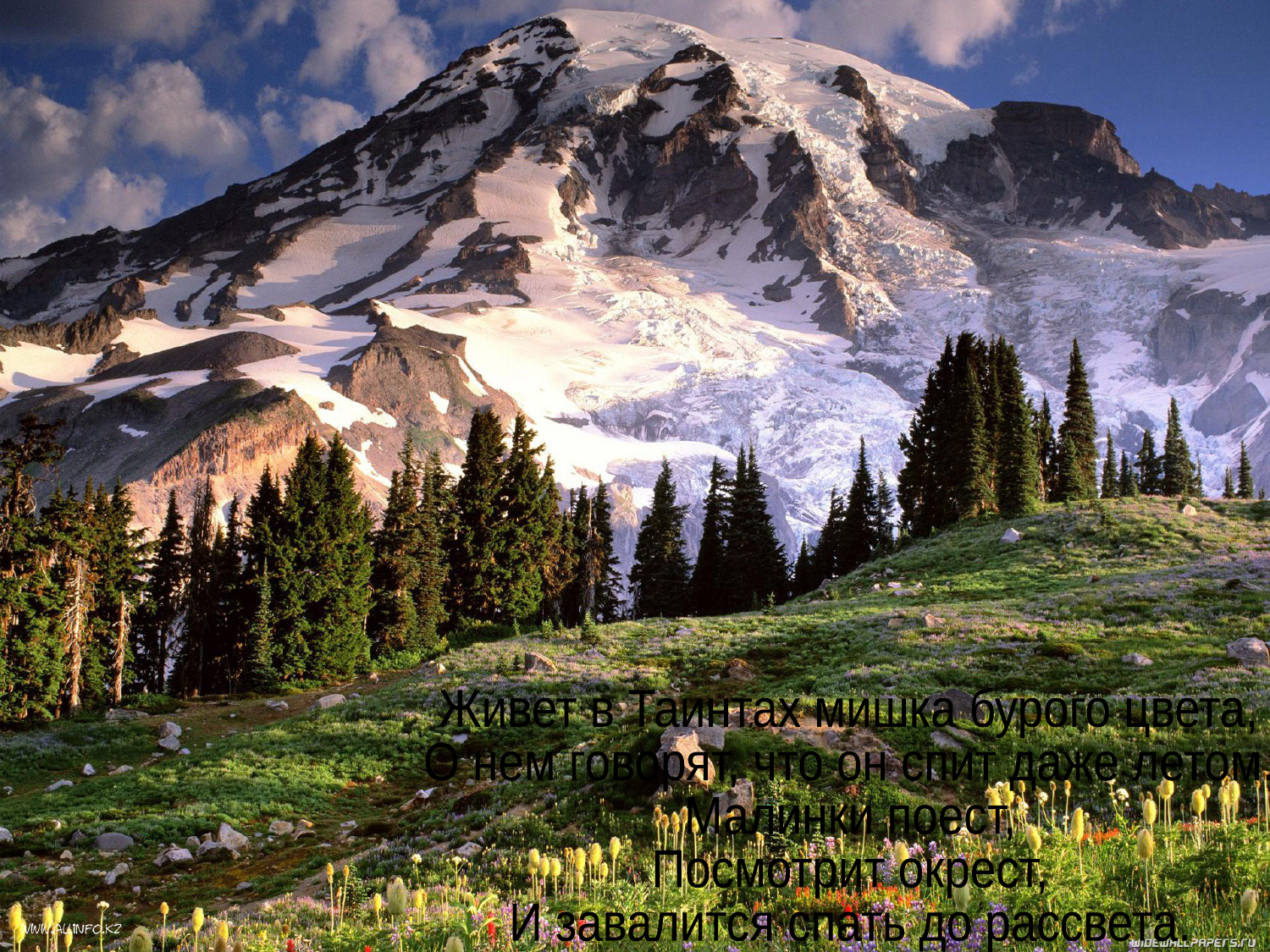

Живет в Таинтах мишка бурого цвета,
О нем говорят, что он спит даже летом.
Малинки поест,
Посмотрит окрест,
И завалится спать до рассвета.